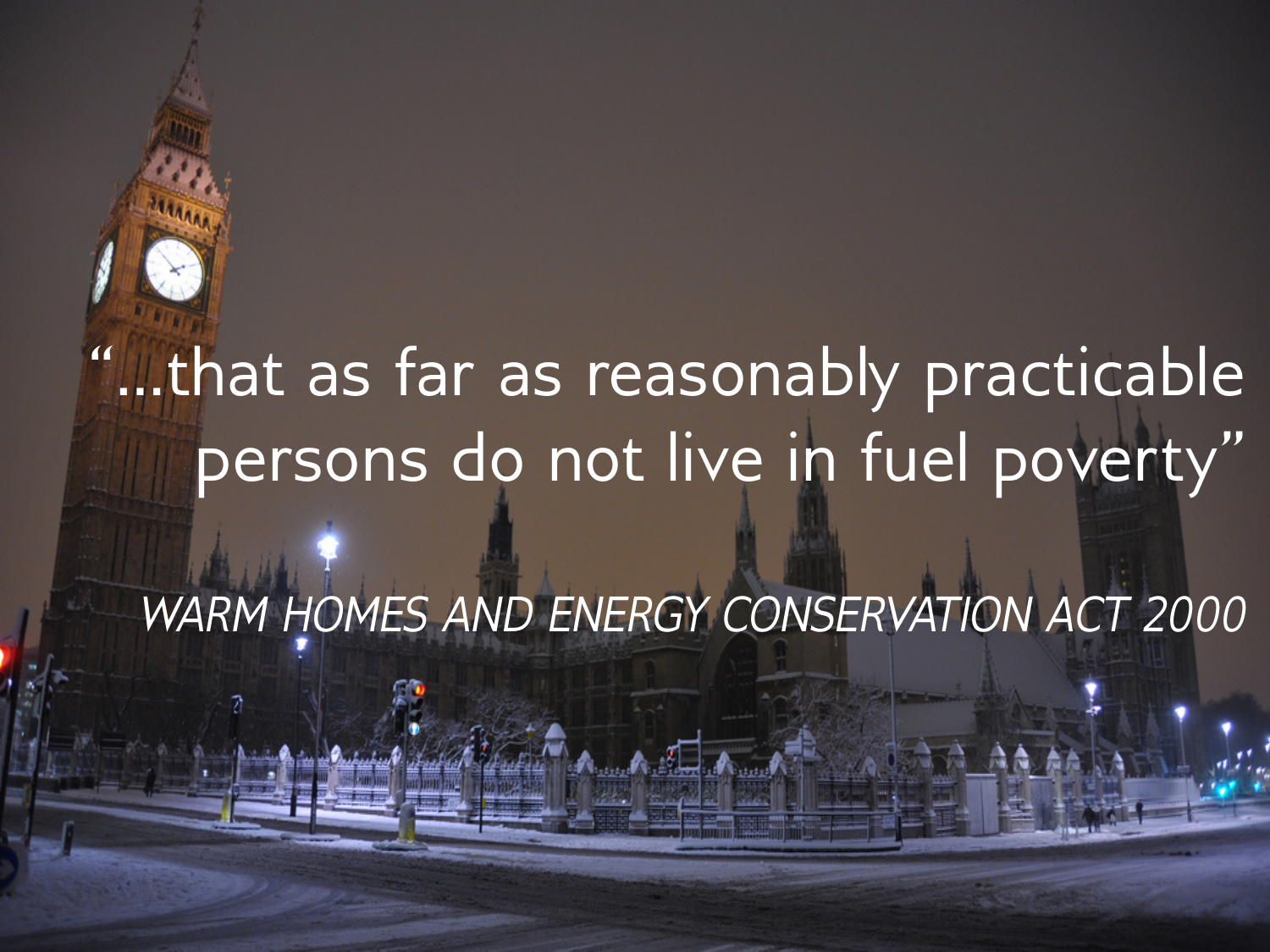

“…that as far as reasonably practicable persons do not live in fuel poverty”
Warm homes and energy conservation act 2000